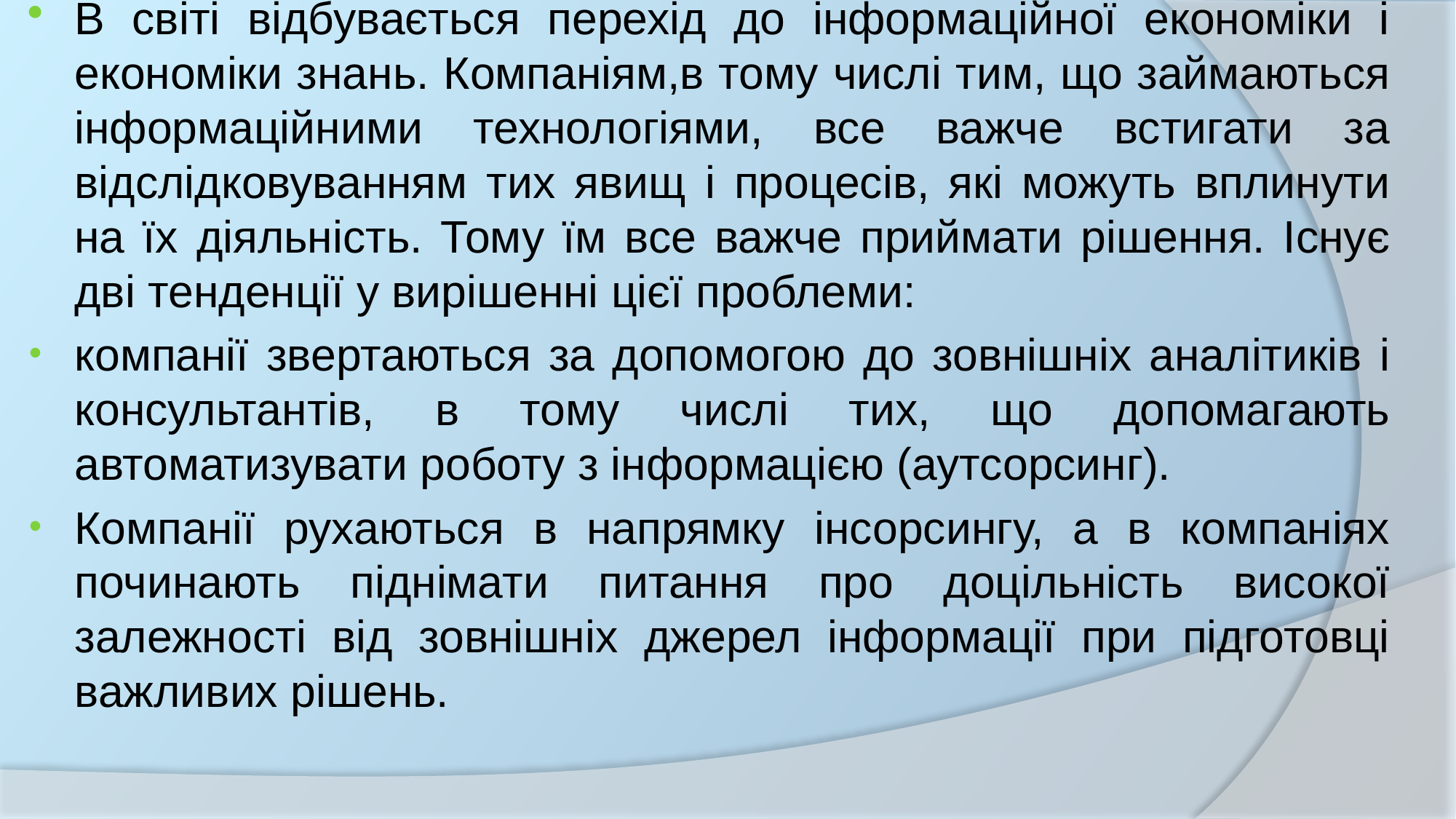

В світі відбувається перехід до інформаційної економіки і економіки знань. Компаніям,в тому числі тим, що займаються інформаційними технологіями, все важче встигати за відслідковуванням тих явищ і процесів, які можуть вплинути на їх діяльність. Тому їм все важче приймати рішення. Існує дві тенденції у вирішенні цієї проблеми:
компанії звертаються за допомогою до зовнішніх аналітиків і консультантів, в тому числі тих, що допомагають автоматизувати роботу з інформацією (аутсорсинг).
Компанії рухаються в напрямку інсорсингу, а в компаніях починають піднімати питання про доцільність високої залежності від зовнішніх джерел інформації при підготовці важливих рішень.